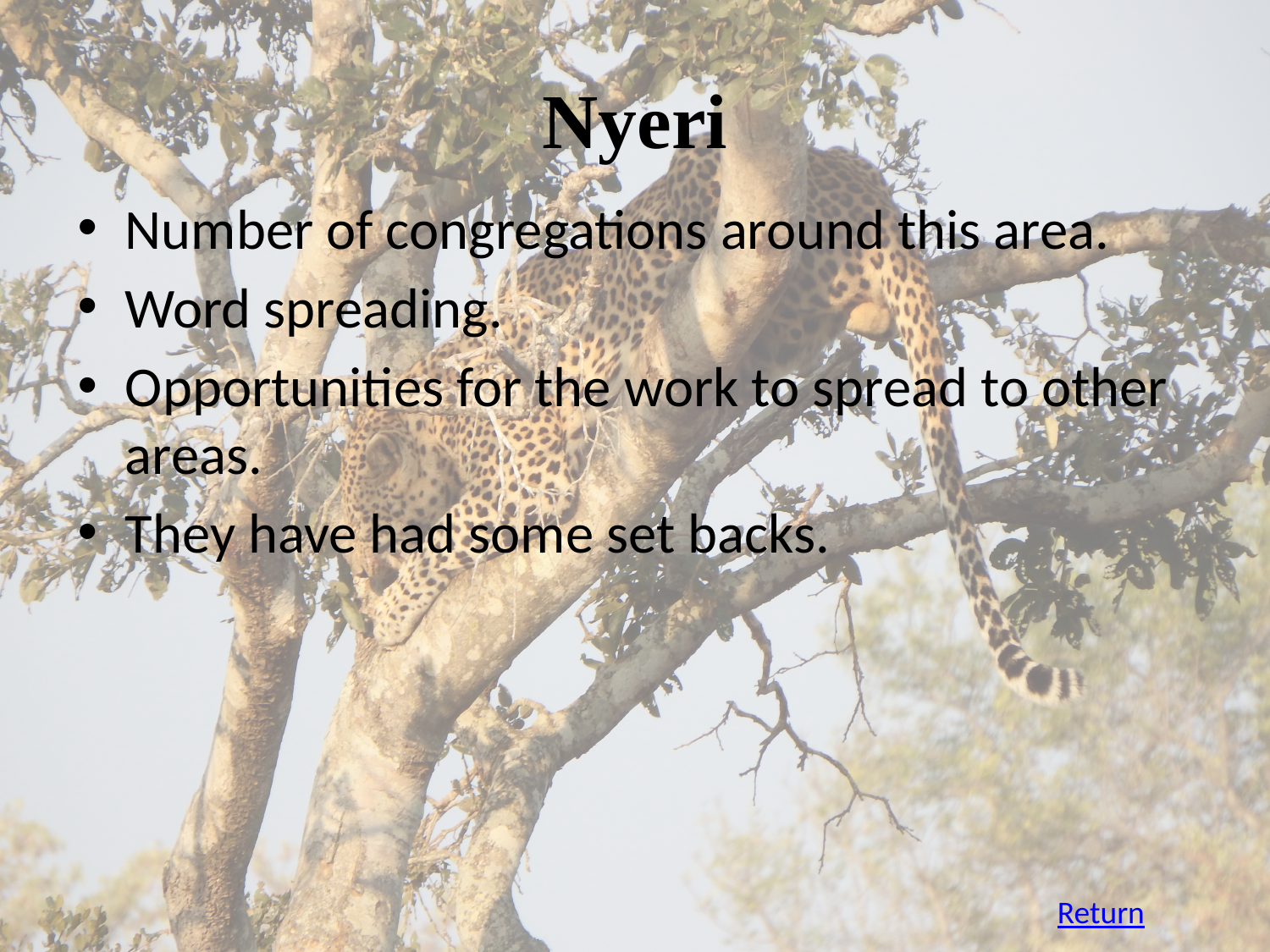

# Nyeri
Number of congregations around this area.
Word spreading.
Opportunities for the work to spread to other areas.
They have had some set backs.
Return